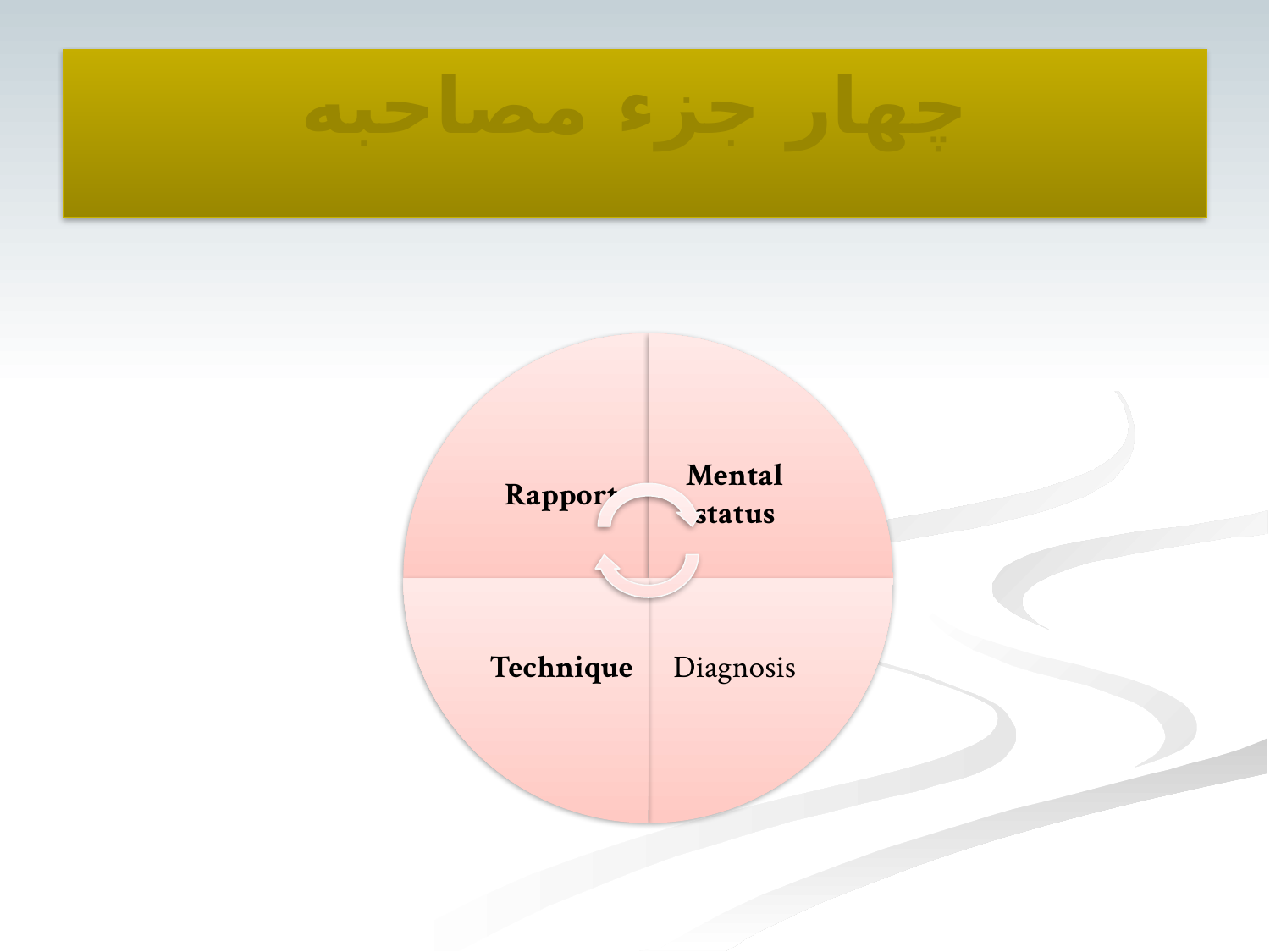

مصاحبه
چهار جزء مصاحبه

Rapport
Diagnosis
Mental status
Technique